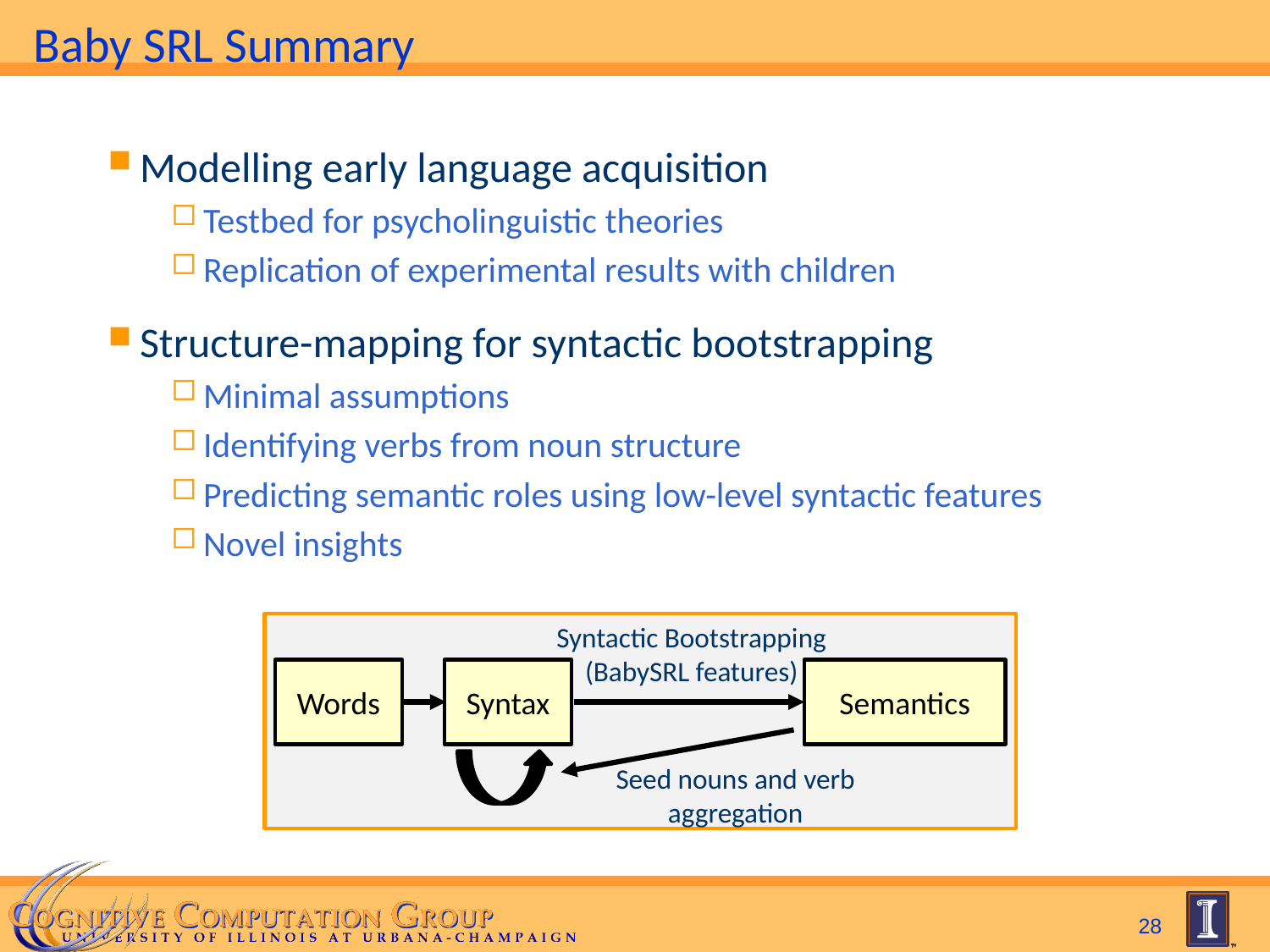

# Baby SRL Summary
Modelling early language acquisition
Testbed for psycholinguistic theories
Replication of experimental results with children
Structure-mapping for syntactic bootstrapping
Minimal assumptions
Identifying verbs from noun structure
Predicting semantic roles using low-level syntactic features
Novel insights
Syntactic Bootstrapping (BabySRL features)

Words
Syntax
Semantics

Seed nouns and verb aggregation
28